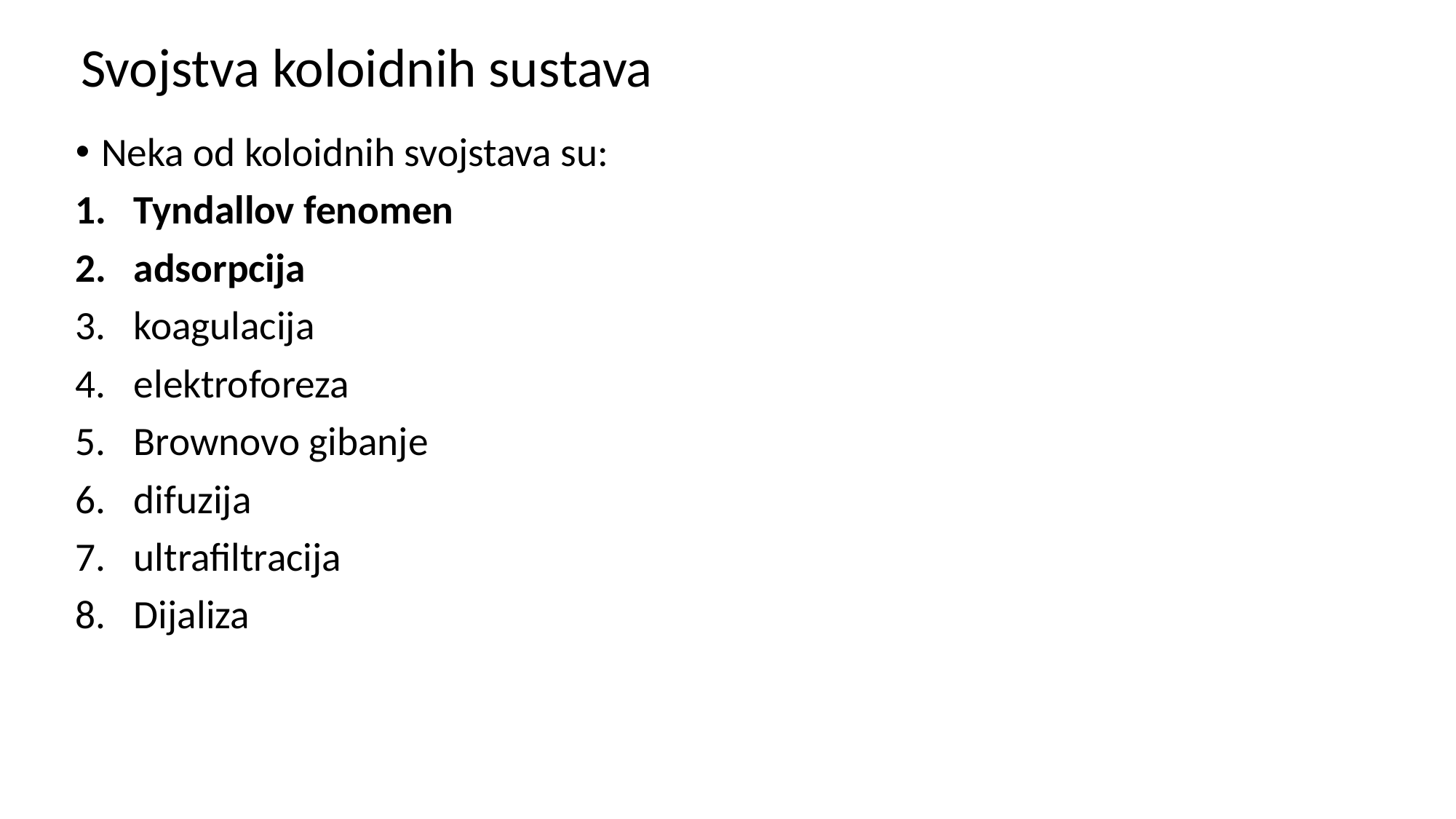

# Svojstva koloidnih sustava
Neka od koloidnih svojstava su:
Tyndallov fenomen
adsorpcija
koagulacija
elektroforeza
Brownovo gibanje
difuzija
ultrafiltracija
Dijaliza